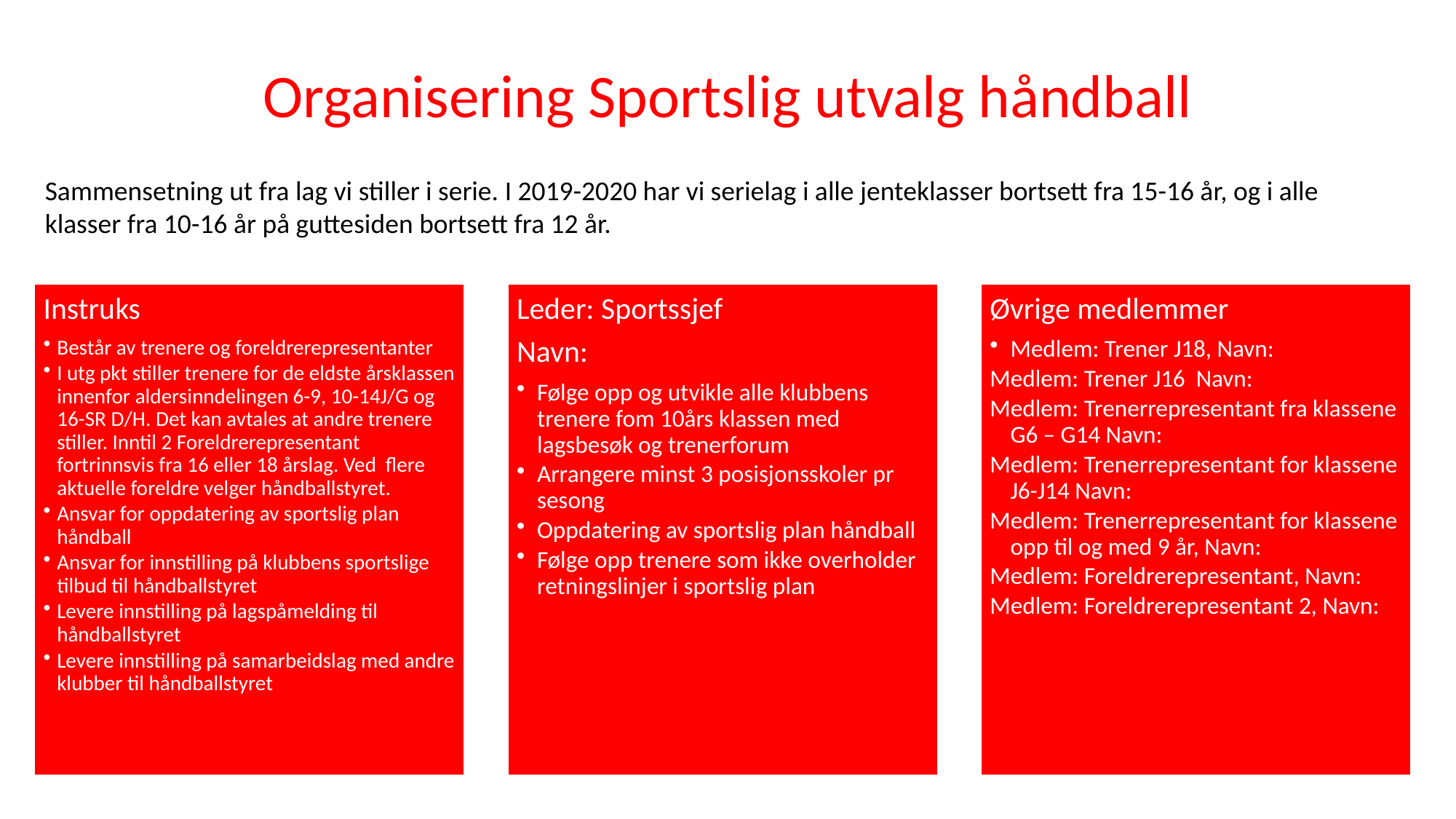

# Organisering Sportslig utvalg håndball
Sammensetning ut fra lag vi stiller i serie. I 2019-2020 har vi serielag i alle jenteklasser bortsett fra 15-16 år, og i alle klasser fra 10-16 år på guttesiden bortsett fra 12 år.
Instruks
Består av trenere og foreldrerepresentanter
I utg pkt stiller trenere for de eldste årsklassen innenfor aldersinndelingen 6-9, 10-14J/G og 16-SR D/H. Det kan avtales at andre trenere stiller. Inntil 2 Foreldrerepresentant fortrinnsvis fra 16 eller 18 årslag. Ved  flere aktuelle foreldre velger håndballstyret.
Ansvar for oppdatering av sportslig plan håndball
Ansvar for innstilling på klubbens sportslige tilbud til håndballstyret
Levere innstilling på lagspåmelding til håndballstyret
Levere innstilling på samarbeidslag med andre klubber til håndballstyret

Leder: Sportssjef
Navn:
Følge opp og utvikle alle klubbens trenere fom 10års klassen med lagsbesøk og trenerforum
Arrangere minst 3 posisjonsskoler pr sesong
Oppdatering av sportslig plan håndball
Følge opp trenere som ikke overholder retningslinjer i sportslig plan

Øvrige medlemmer
Medlem: Trener J18, Navn:
Medlem: Trener J16  Navn:
Medlem: Trenerrepresentant fra klassene G6 – G14 Navn:
Medlem: Trenerrepresentant for klassene J6-J14 Navn:
Medlem: Trenerrepresentant for klassene opp til og med 9 år, Navn:
Medlem: Foreldrerepresentant, Navn:
Medlem: Foreldrerepresentant 2, Navn: